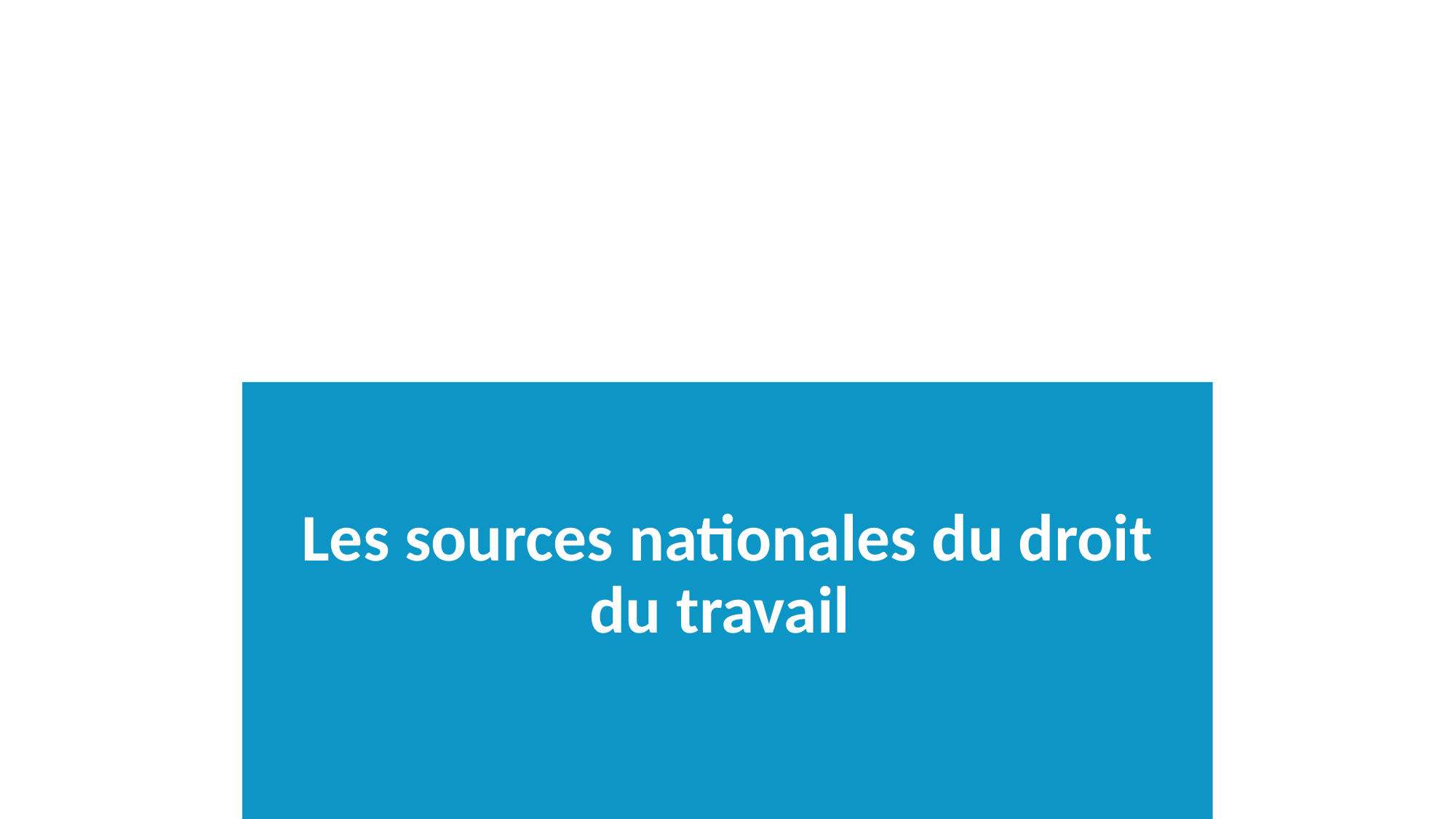

# Les sources nationales du droit du travail